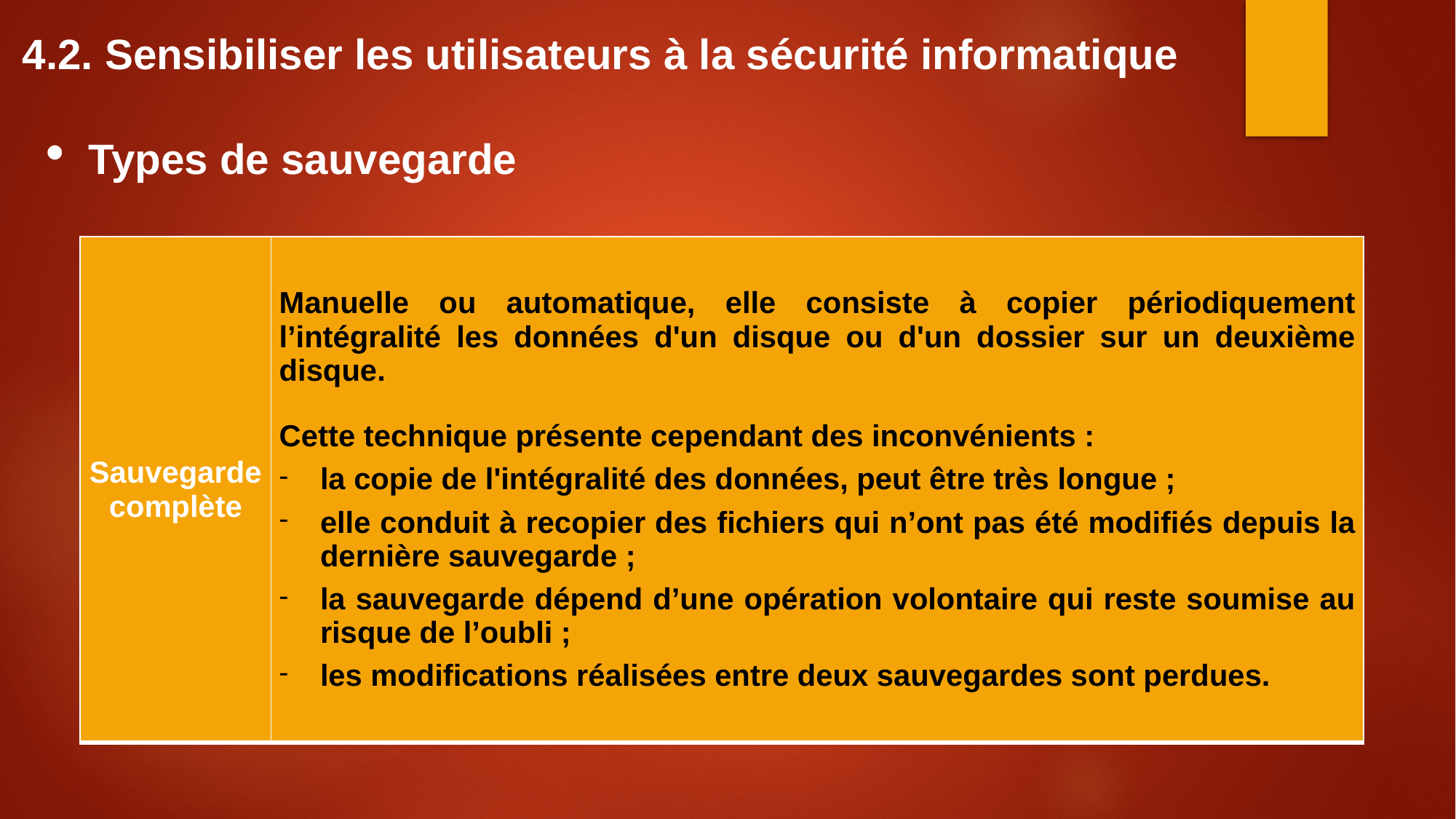

4.2. Sensibiliser les utilisateurs à la sécurité informatique
Types de sauvegarde
| Sauvegarde complète | Manuelle ou automatique, elle consiste à copier périodiquement l’intégralité les données d'un disque ou d'un dossier sur un deuxième disque. Cette technique présente cependant des inconvénients : la copie de l'intégralité des données, peut être très longue ; elle conduit à recopier des fichiers qui n’ont pas été modifiés depuis la dernière sauvegarde ; la sauvegarde dépend d’une opération volontaire qui reste soumise au risque de l’oubli ; les modifications réalisées entre deux sauvegardes sont perdues. |
| --- | --- |